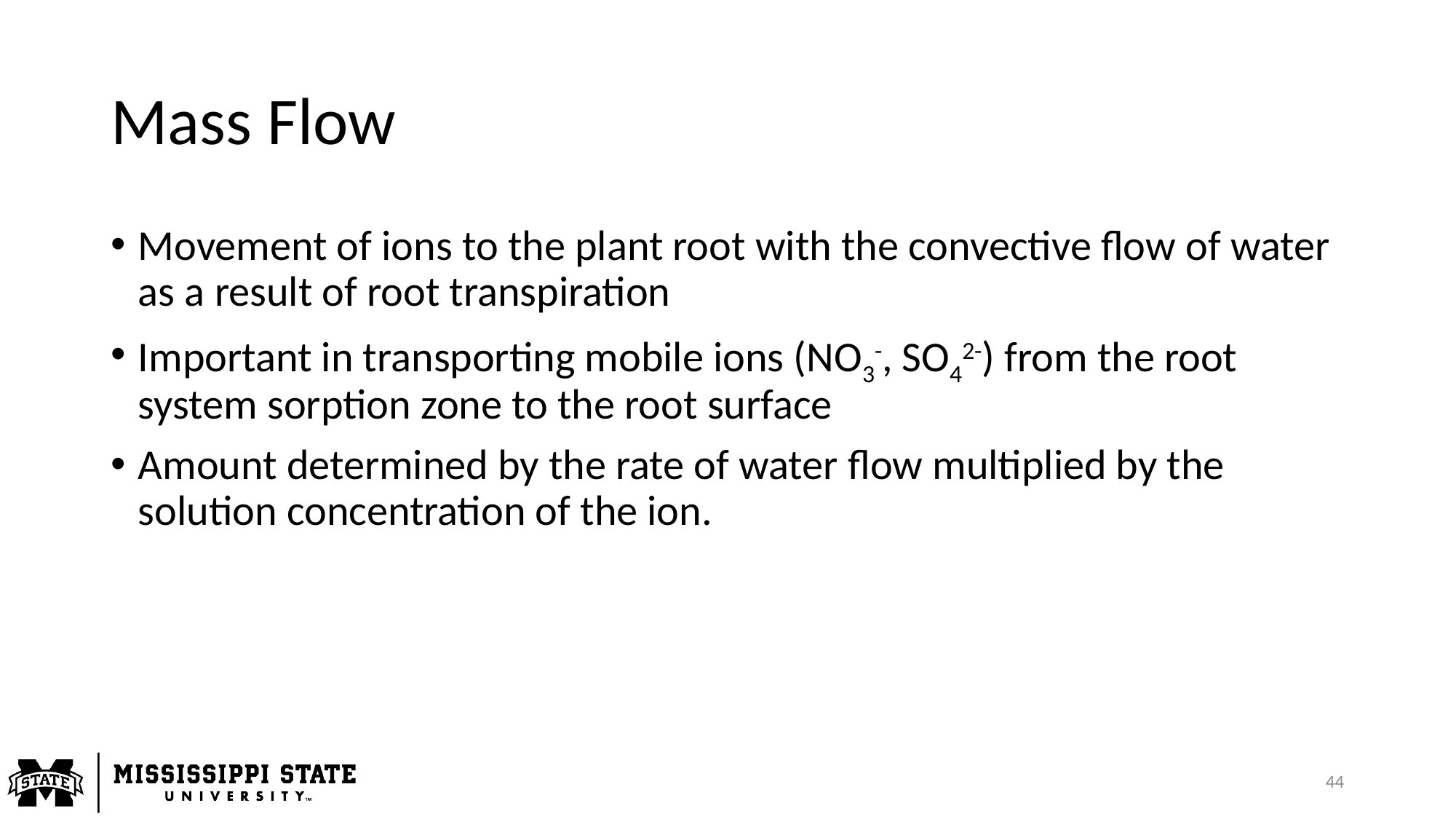

# Mass Flow
Movement of ions to the plant root with the convective flow of water as a result of root transpiration
Important in transporting mobile ions (NO3-, SO42-) from the root system sorption zone to the root surface
Amount determined by the rate of water flow multiplied by the solution concentration of the ion.
44